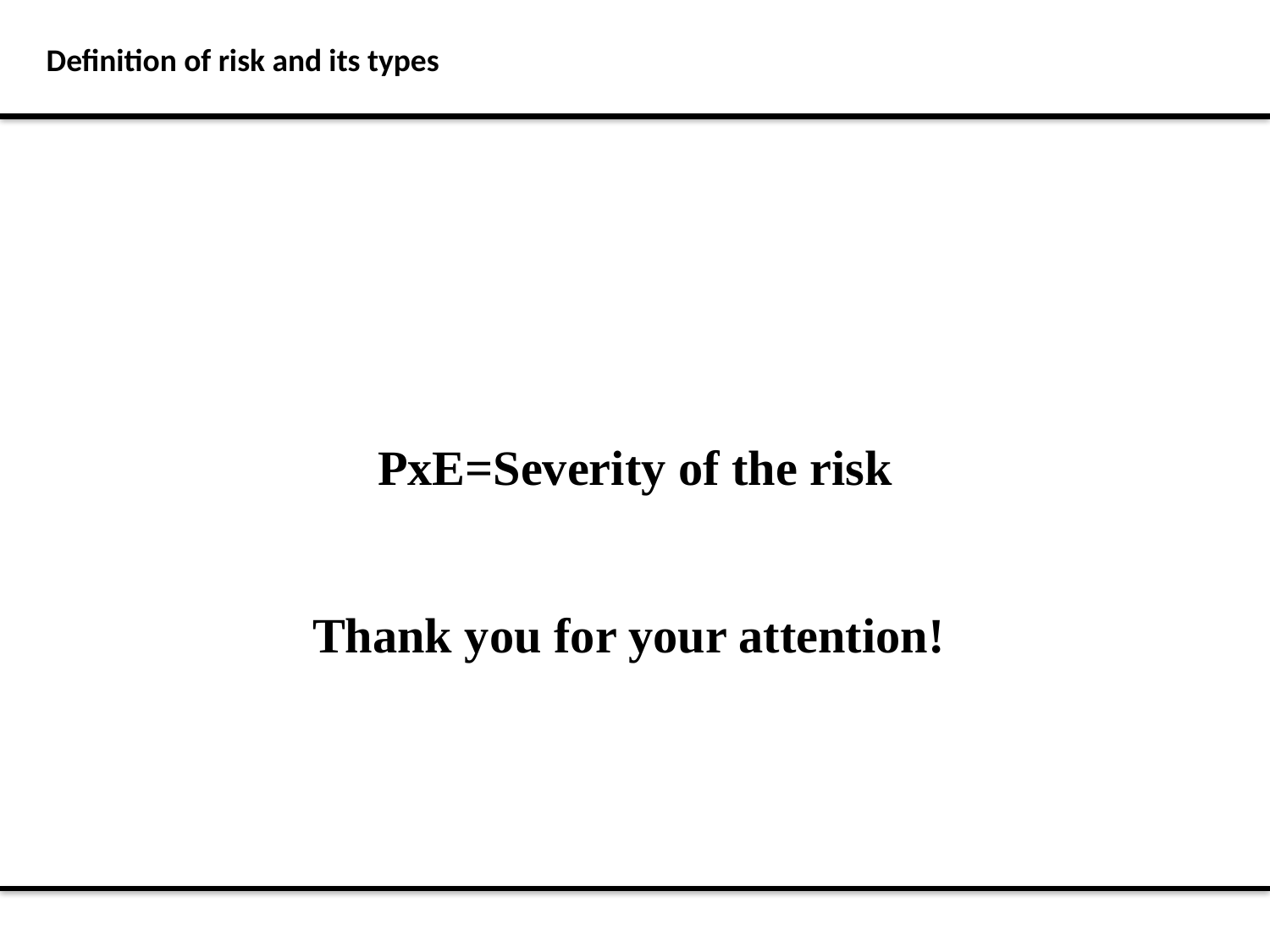

Definition of risk and its types
PxE=Severity of the risk

Thank you for your attention!